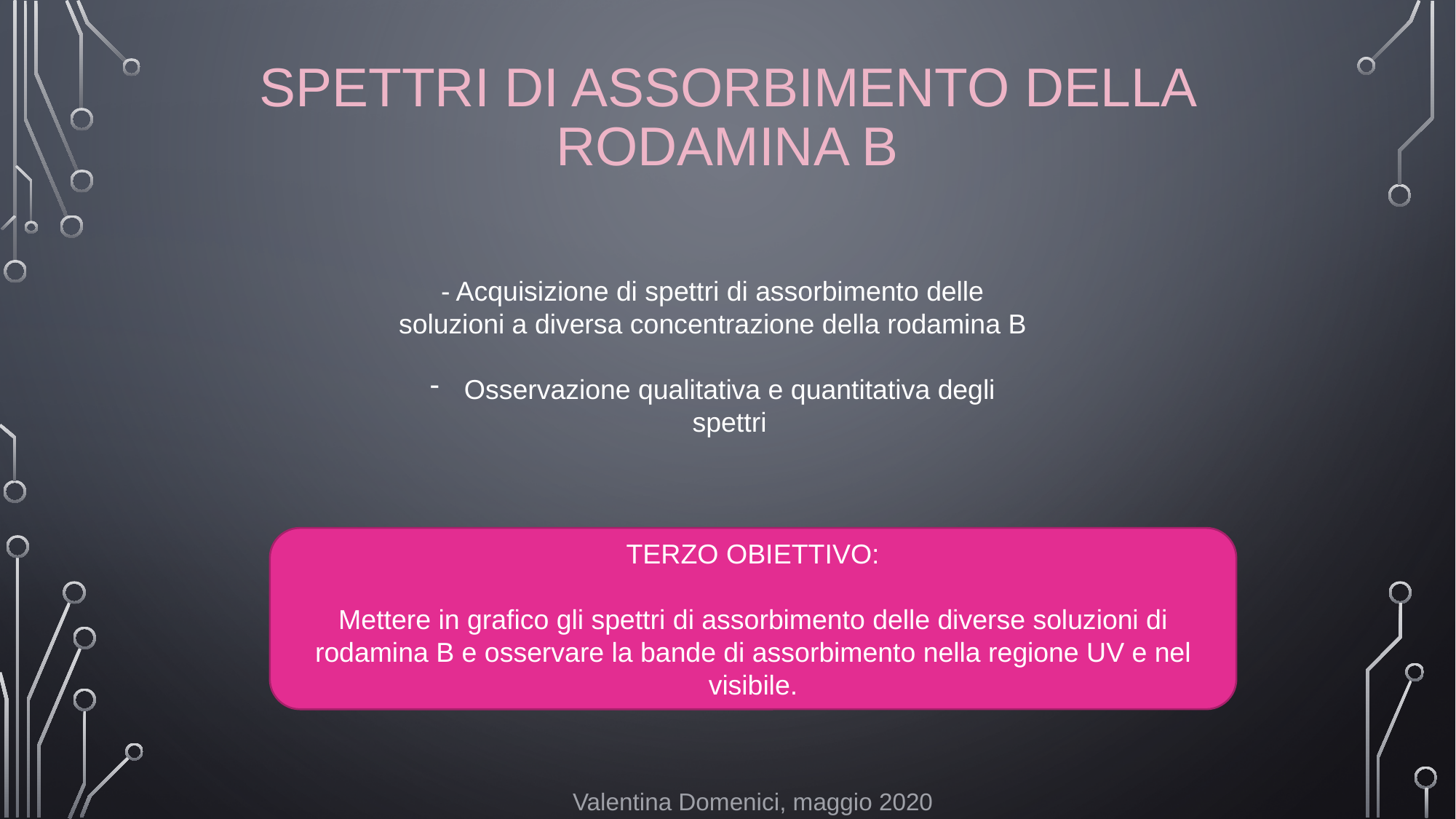

# Spettri di Assorbimento della rodamina B
- Acquisizione di spettri di assorbimento delle soluzioni a diversa concentrazione della rodamina B

Osservazione qualitativa e quantitativa degli spettri

TERZO OBIETTIVO:

Mettere in grafico gli spettri di assorbimento delle diverse soluzioni di rodamina B e osservare la bande di assorbimento nella regione UV e nel visibile.
Valentina Domenici, maggio 2020